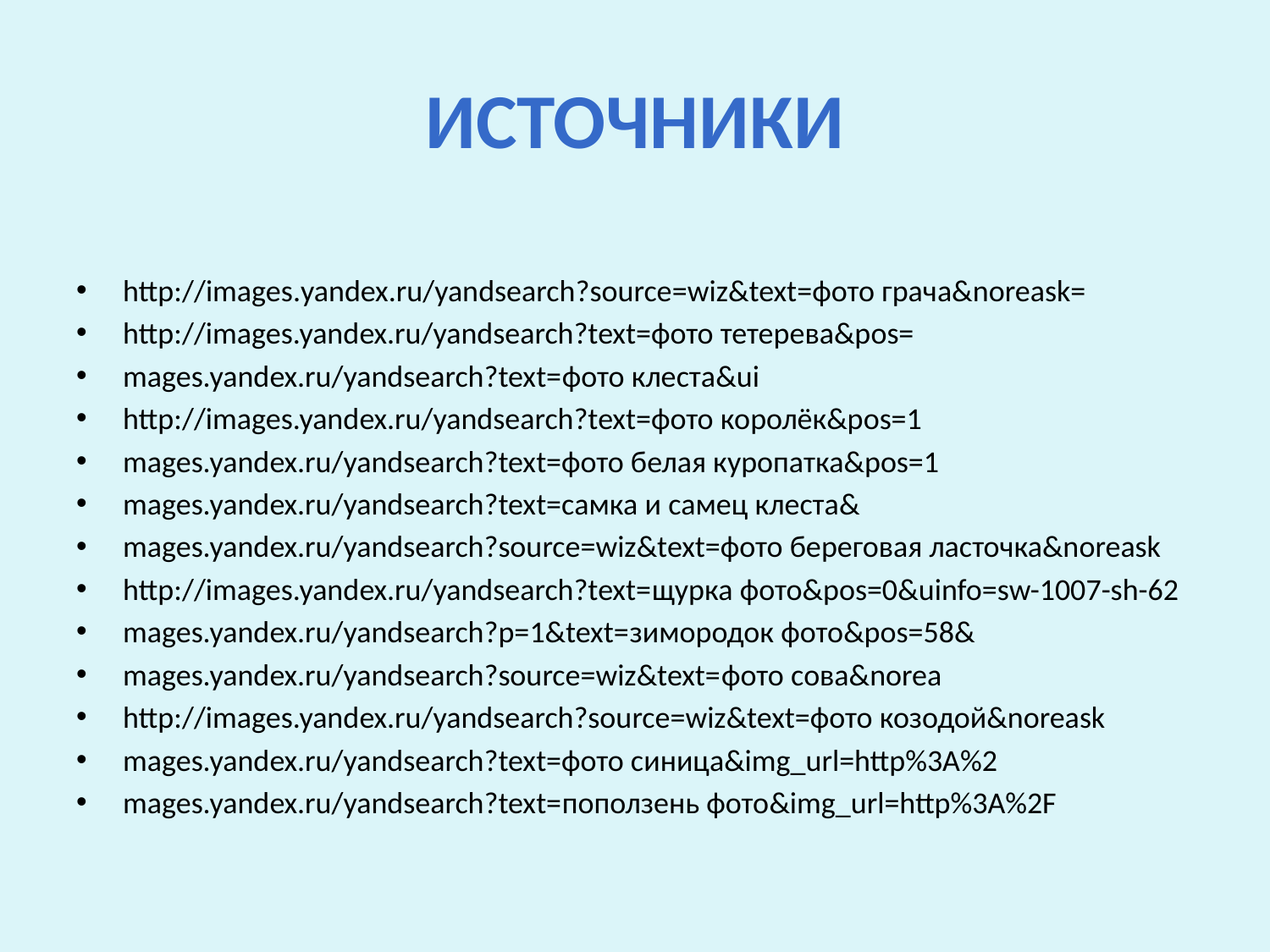

# источники

http://images.yandex.ru/yandsearch?source=wiz&text=фото грача&noreask=
http://images.yandex.ru/yandsearch?text=фото тетерева&pos=
mages.yandex.ru/yandsearch?text=фото клеста&ui
http://images.yandex.ru/yandsearch?text=фото королёк&pos=1
mages.yandex.ru/yandsearch?text=фото белая куропатка&pos=1
mages.yandex.ru/yandsearch?text=самка и самец клеста&
mages.yandex.ru/yandsearch?source=wiz&text=фото береговая ласточка&noreask
http://images.yandex.ru/yandsearch?text=щурка фото&pos=0&uinfo=sw-1007-sh-62
mages.yandex.ru/yandsearch?p=1&text=зимородок фото&pos=58&
mages.yandex.ru/yandsearch?source=wiz&text=фото сова&norea
http://images.yandex.ru/yandsearch?source=wiz&text=фото козодой&noreask
mages.yandex.ru/yandsearch?text=фото синица&img_url=http%3A%2
mages.yandex.ru/yandsearch?text=поползень фото&img_url=http%3A%2F